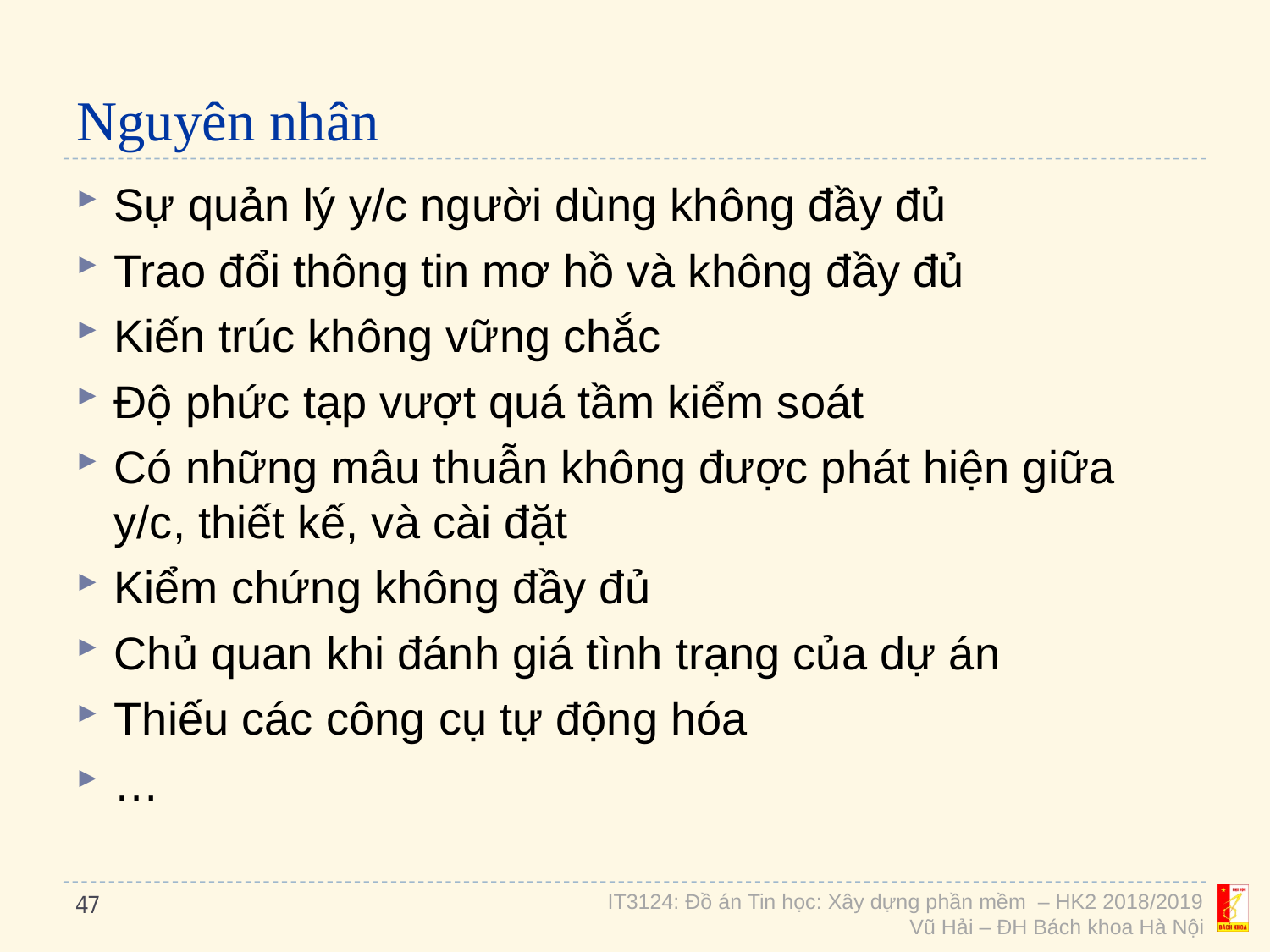

# Nguyên nhân
Sự quản lý y/c người dùng không đầy đủ
Trao đổi thông tin mơ hồ và không đầy đủ
Kiến trúc không vững chắc
Độ phức tạp vượt quá tầm kiểm soát
Có những mâu thuẫn không được phát hiện giữa y/c, thiết kế, và cài đặt
Kiểm chứng không đầy đủ
Chủ quan khi đánh giá tình trạng của dự án
Thiếu các công cụ tự động hóa
…
47